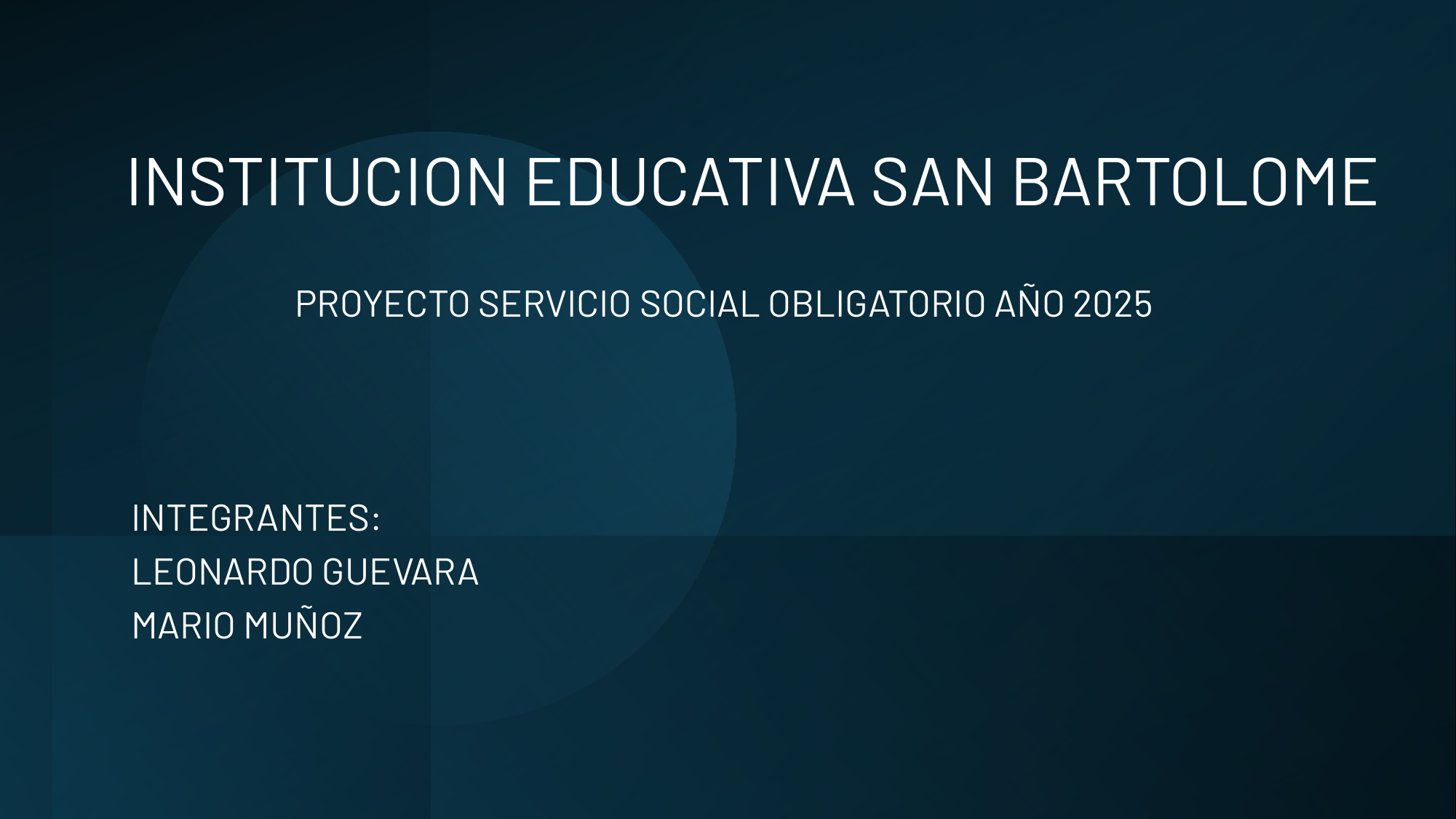

# INSTITUCION EDUCATIVA SAN BARTOLOME

                      PROYECTO SERVICIO SOCIAL OBLIGATORIO AÑO 2025

INTEGRANTES:
LEONARDO GUEVARA
MARIO MUÑOZ